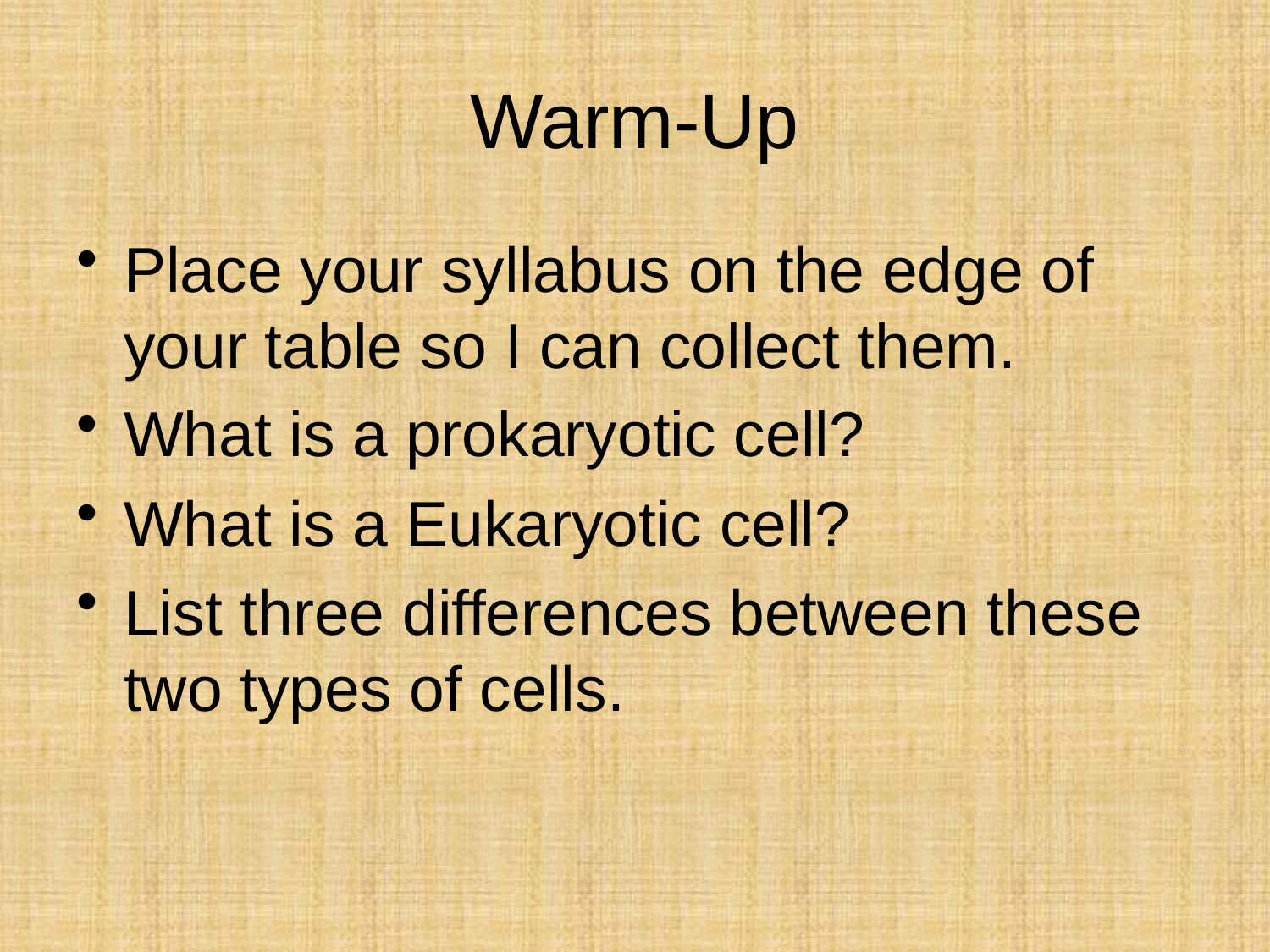

# Warm-Up
Place your syllabus on the edge of your table so I can collect them.
What is a prokaryotic cell?
What is a Eukaryotic cell?
List three differences between these two types of cells.